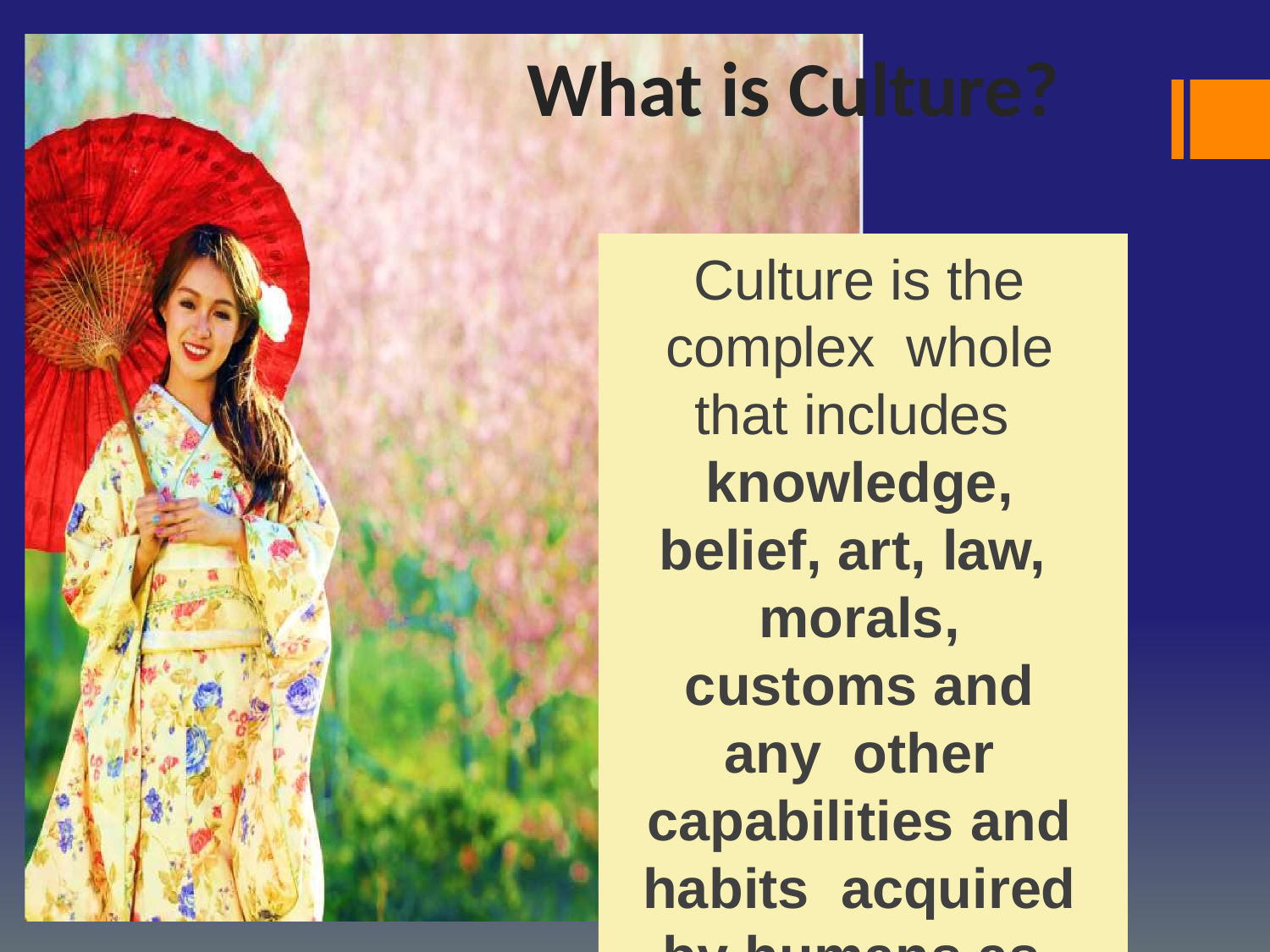

# What is Culture?
Culture is the complex  whole that includes  knowledge, belief, art, law,  morals, customs and any  other capabilities and habits  acquired by humans as  members of society.